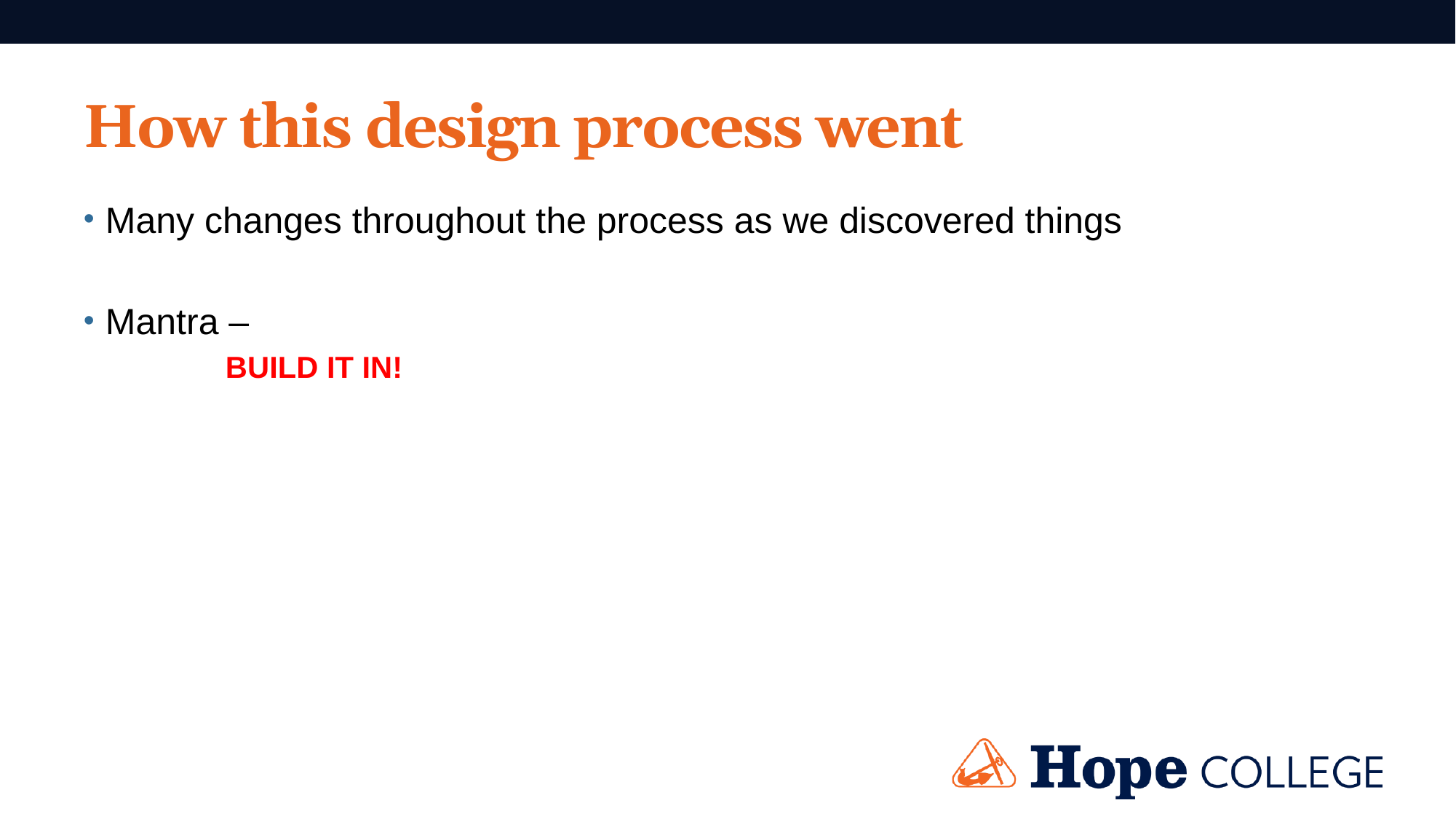

# How this design process went
Many changes throughout the process as we discovered things

Mantra –
	BUILD IT IN!